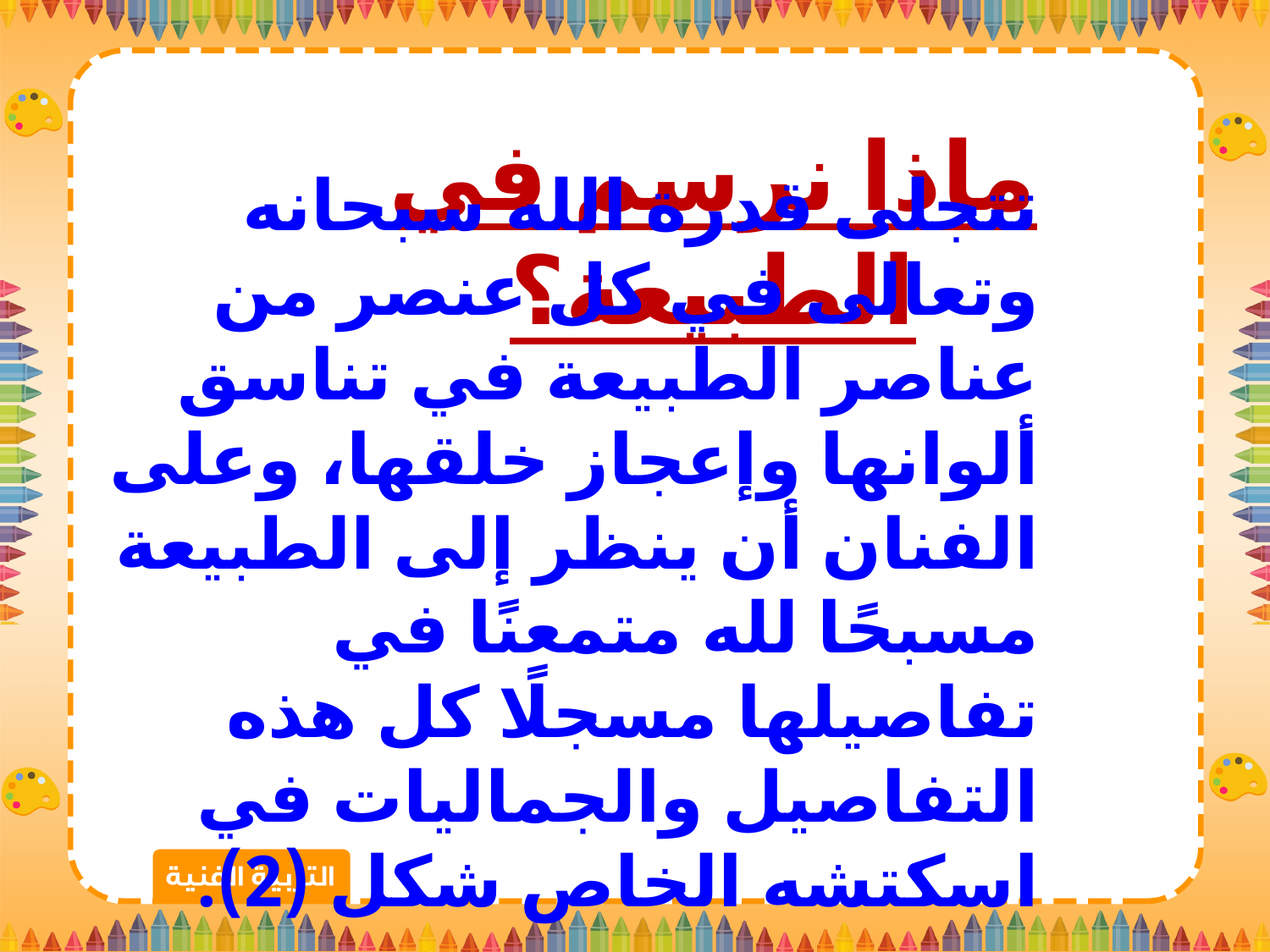

ماذا نرسم في الطبيعة؟
تتجلى قدرة الله سبحانه وتعالى في كل عنصر من عناصر الطبيعة في تناسق ألوانها وإعجاز خلقها، وعلى الفنان أن ينظر إلى الطبيعة مسبحًا لله متمعنًا في تفاصيلها مسجلًا كل هذه التفاصيل والجماليات في اسكتشه الخاص شكل (2).